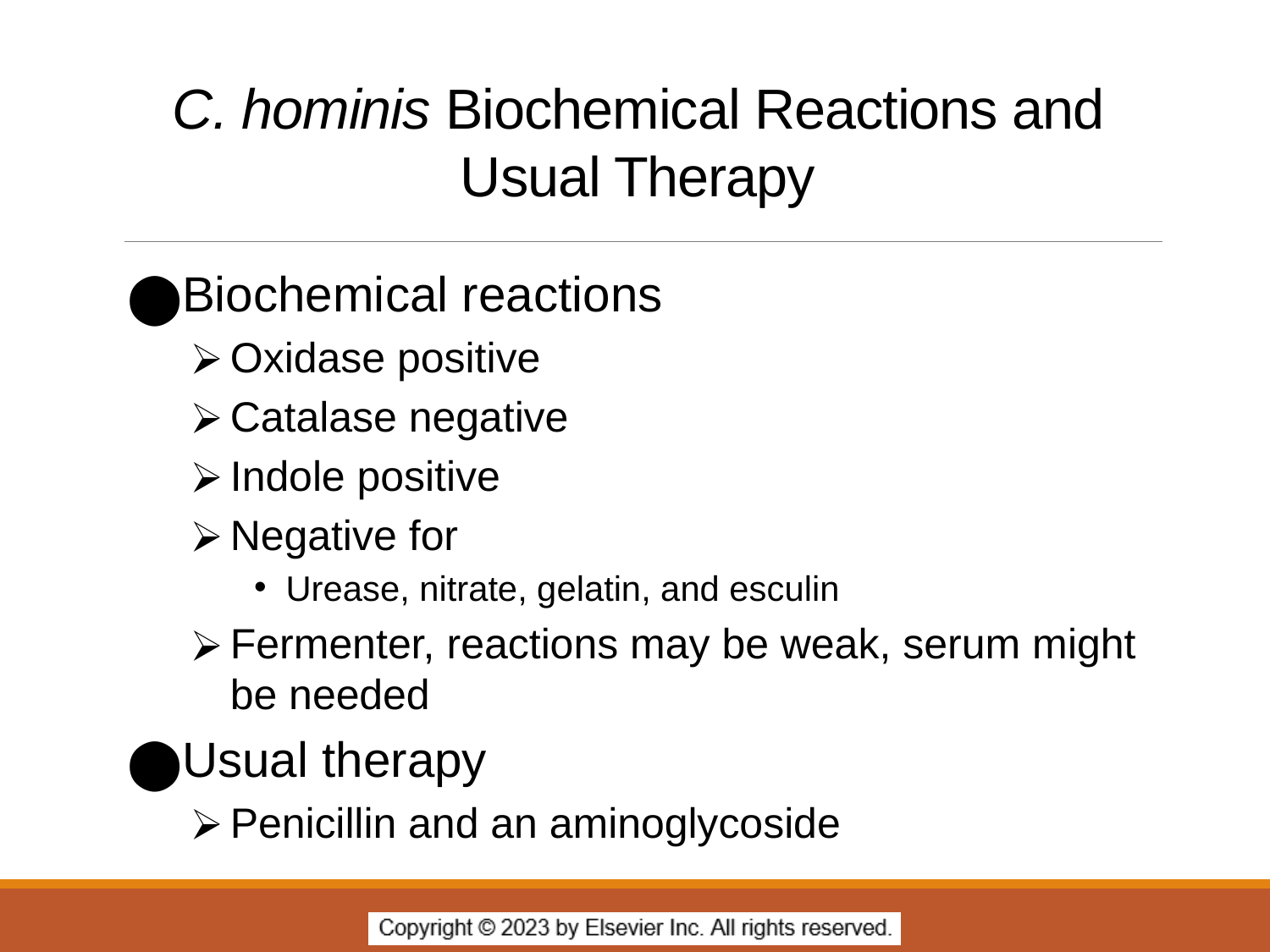

# C. hominis Biochemical Reactions and Usual Therapy
Biochemical reactions
Oxidase positive
Catalase negative
Indole positive
Negative for
Urease, nitrate, gelatin, and esculin
Fermenter, reactions may be weak, serum might be needed
Usual therapy
Penicillin and an aminoglycoside